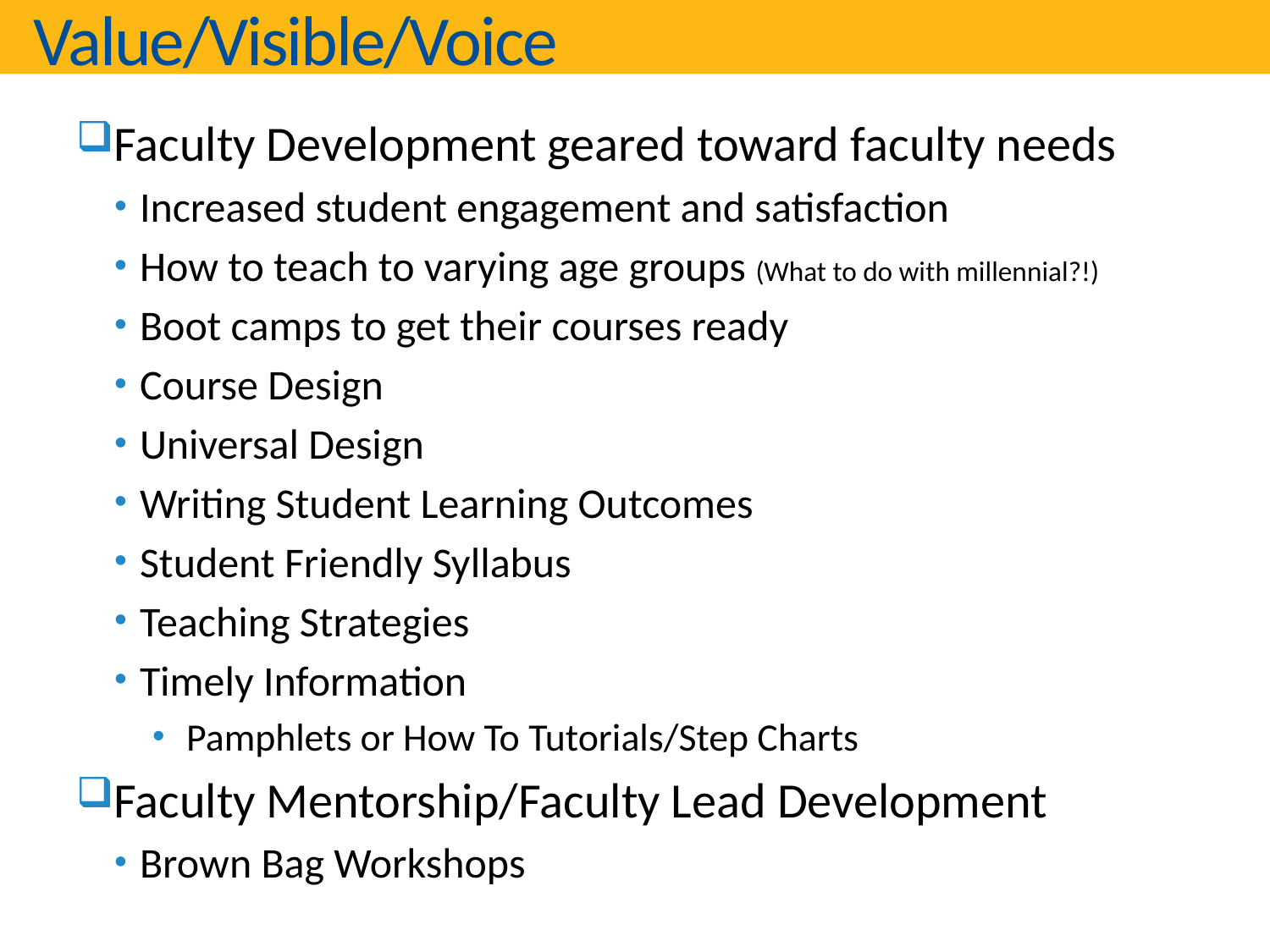

# Value/Visible/Voice
Faculty Development geared toward faculty needs
Increased student engagement and satisfaction
How to teach to varying age groups (What to do with millennial?!)
Boot camps to get their courses ready
Course Design
Universal Design
Writing Student Learning Outcomes
Student Friendly Syllabus
Teaching Strategies
Timely Information
 Pamphlets or How To Tutorials/Step Charts
Faculty Mentorship/Faculty Lead Development
Brown Bag Workshops